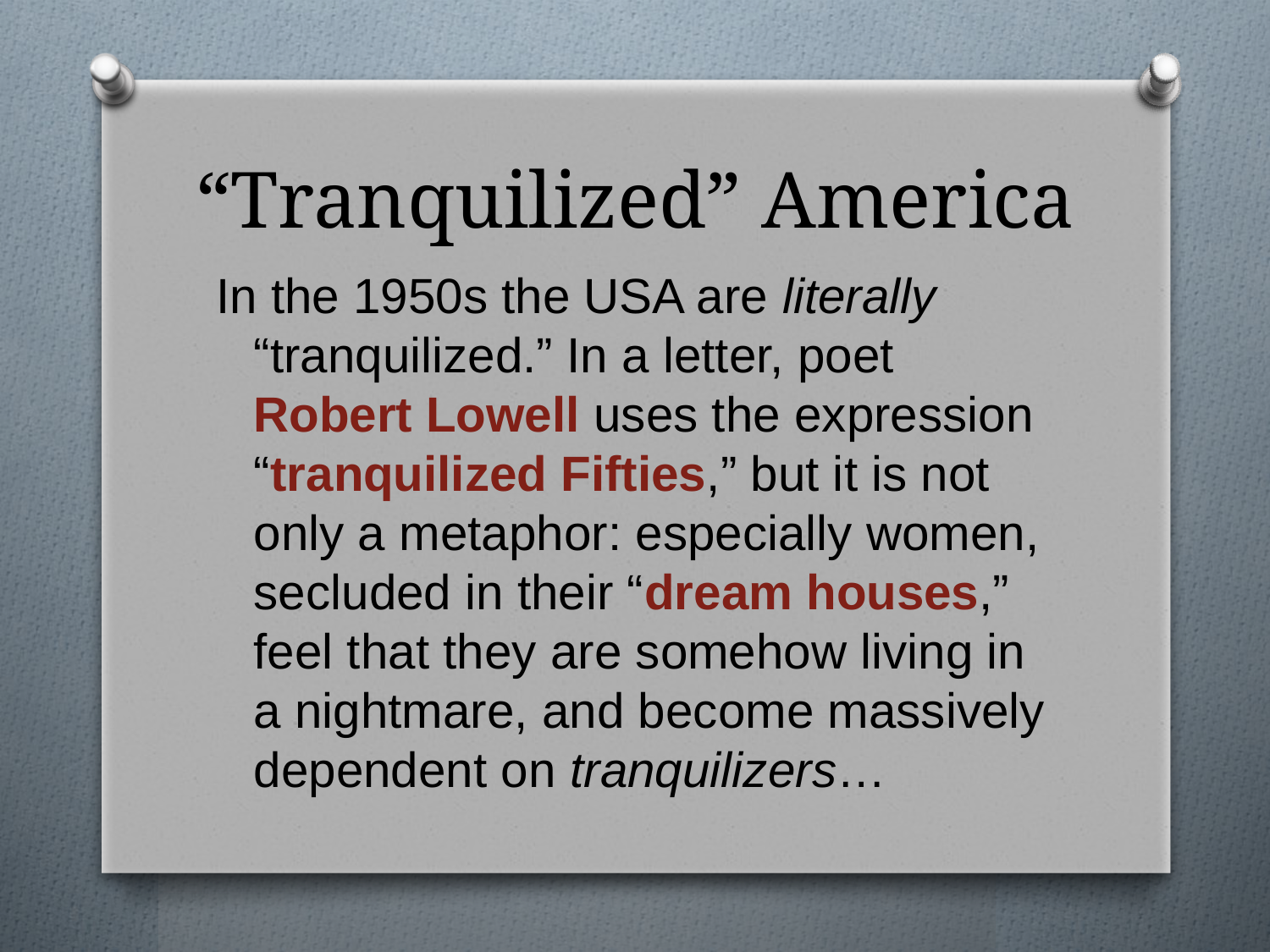

# “Tranquilized” America
In the 1950s the USA are literally “tranquilized.” In a letter, poet Robert Lowell uses the expression “tranquilized Fifties,” but it is not only a metaphor: especially women, secluded in their “dream houses,” feel that they are somehow living in a nightmare, and become massively dependent on tranquilizers…